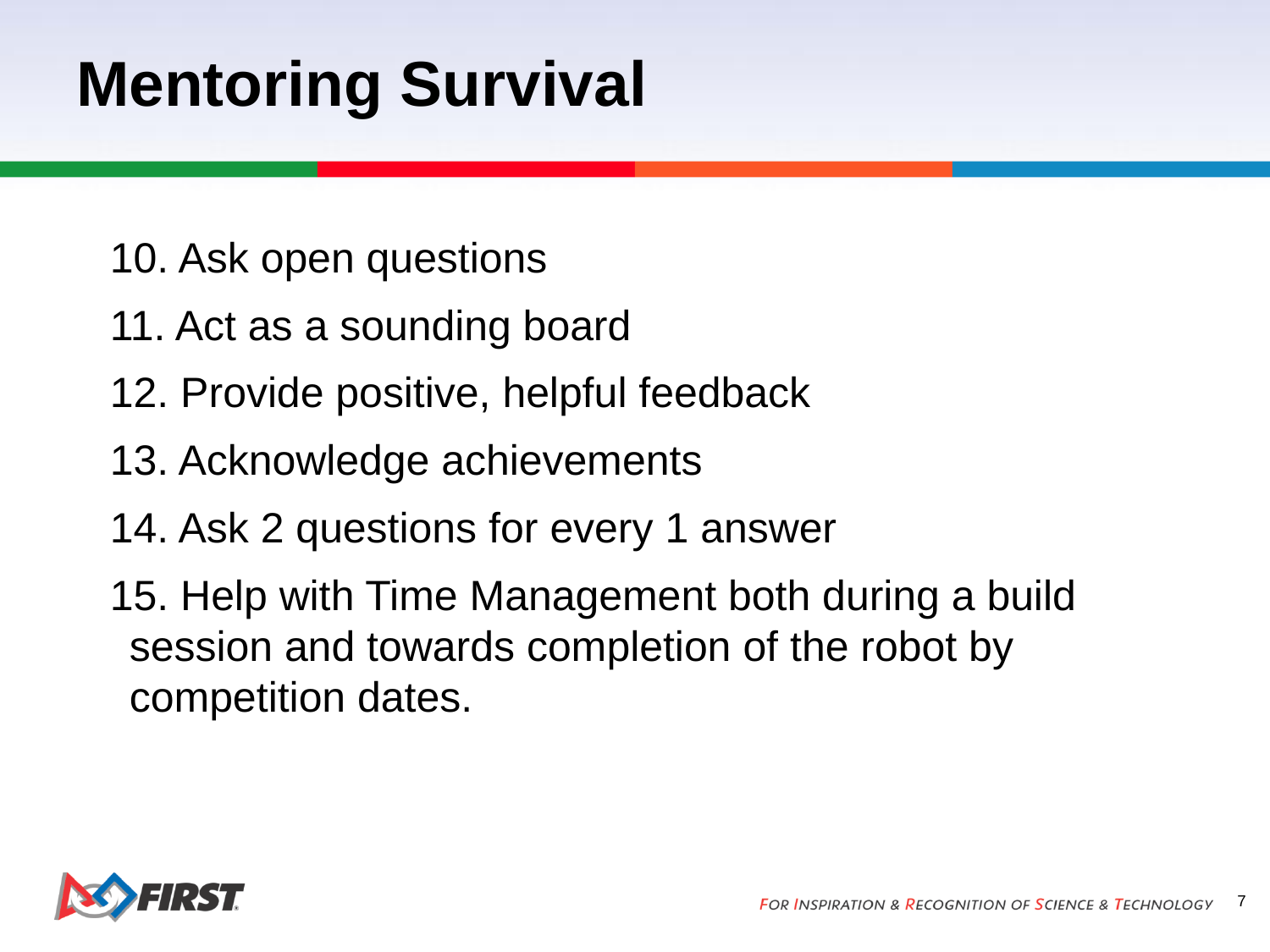

# Mentoring Survival
10. Ask open questions

11. Act as a sounding board

12. Provide positive, helpful feedback

13. Acknowledge achievements

14. Ask 2 questions for every 1 answer

15. Help with Time Management both during a build session and towards completion of the robot by competition dates.